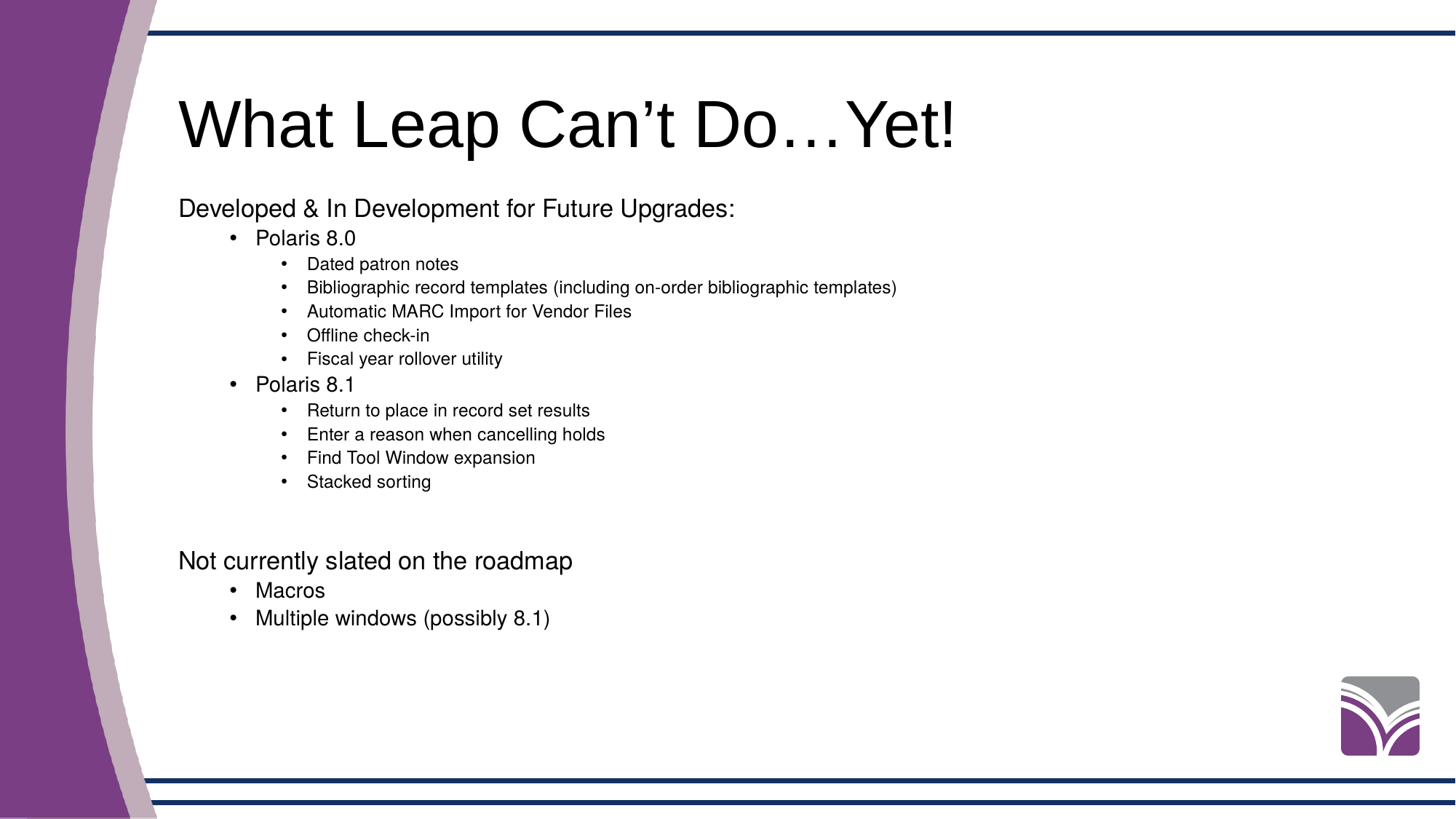

# What Leap Can’t Do…Yet!
Developed & In Development for Future Upgrades:
Polaris 8.0
Dated patron notes
Bibliographic record templates (including on-order bibliographic templates)
Automatic MARC Import for Vendor Files
Offline check-in
Fiscal year rollover utility
Polaris 8.1
Return to place in record set results
Enter a reason when cancelling holds
Find Tool Window expansion
Stacked sorting

Not currently slated on the roadmap
Macros
Multiple windows (possibly 8.1)